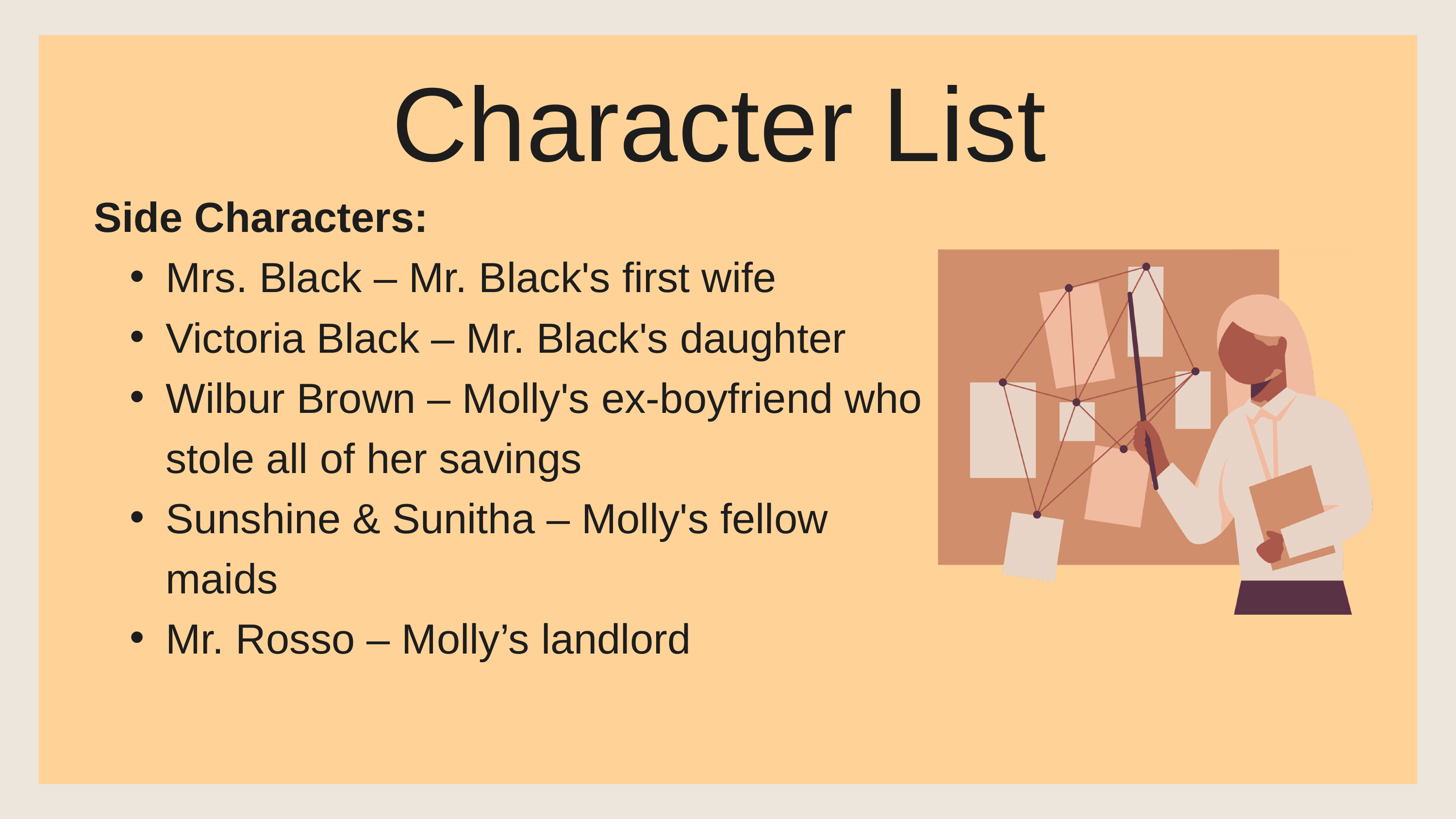

Character List
Side Characters:
Mrs. Black – Mr. Black's first wife
Victoria Black – Mr. Black's daughter
Wilbur Brown – Molly's ex-boyfriend who stole all of her savings
Sunshine & Sunitha – Molly's fellow maids
Mr. Rosso – Molly’s landlord